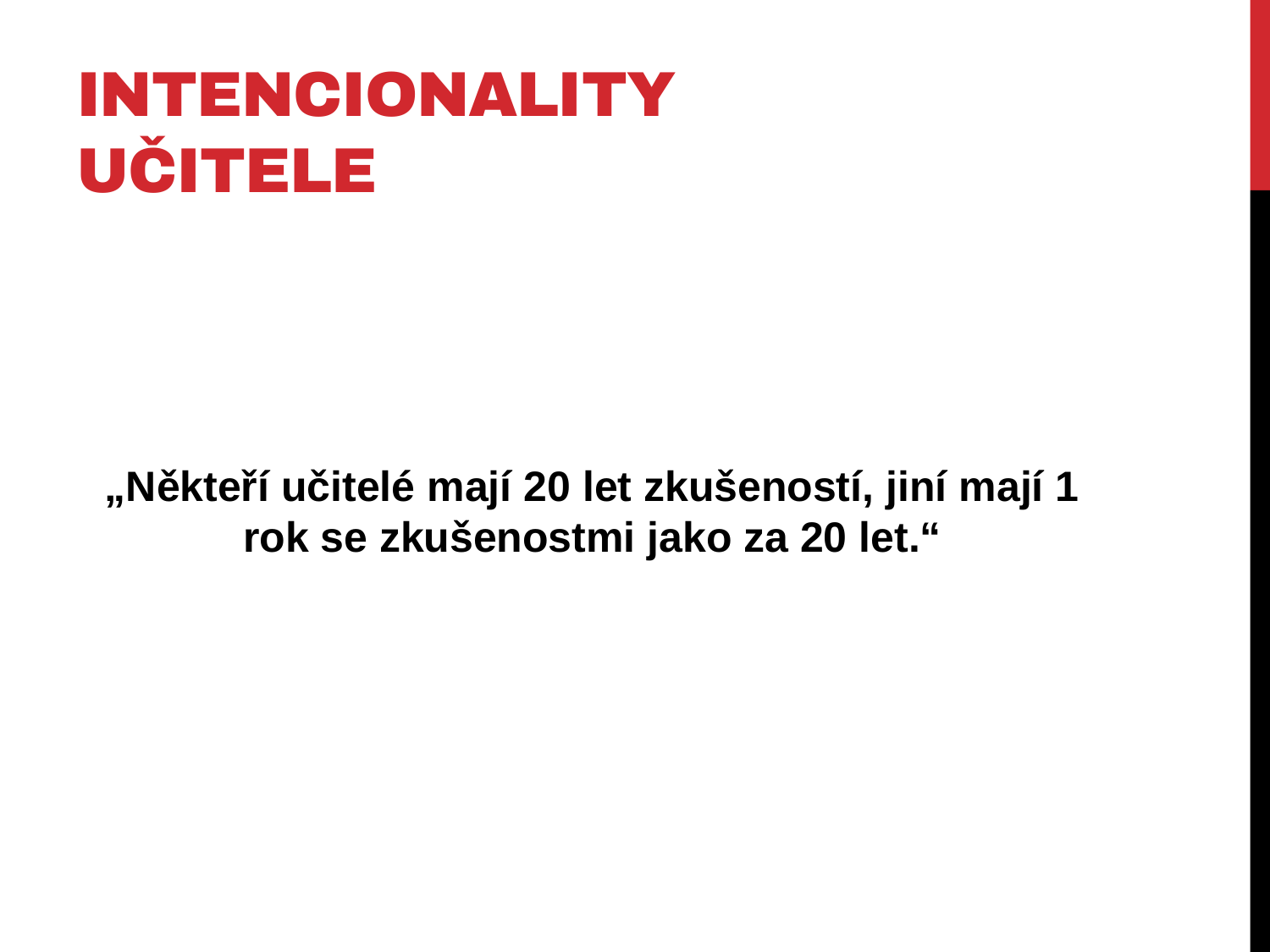

# Intencionality učitele

„Někteří učitelé mají 20 let zkušeností, jiní mají 1 rok se zkušenostmi jako za 20 let.“